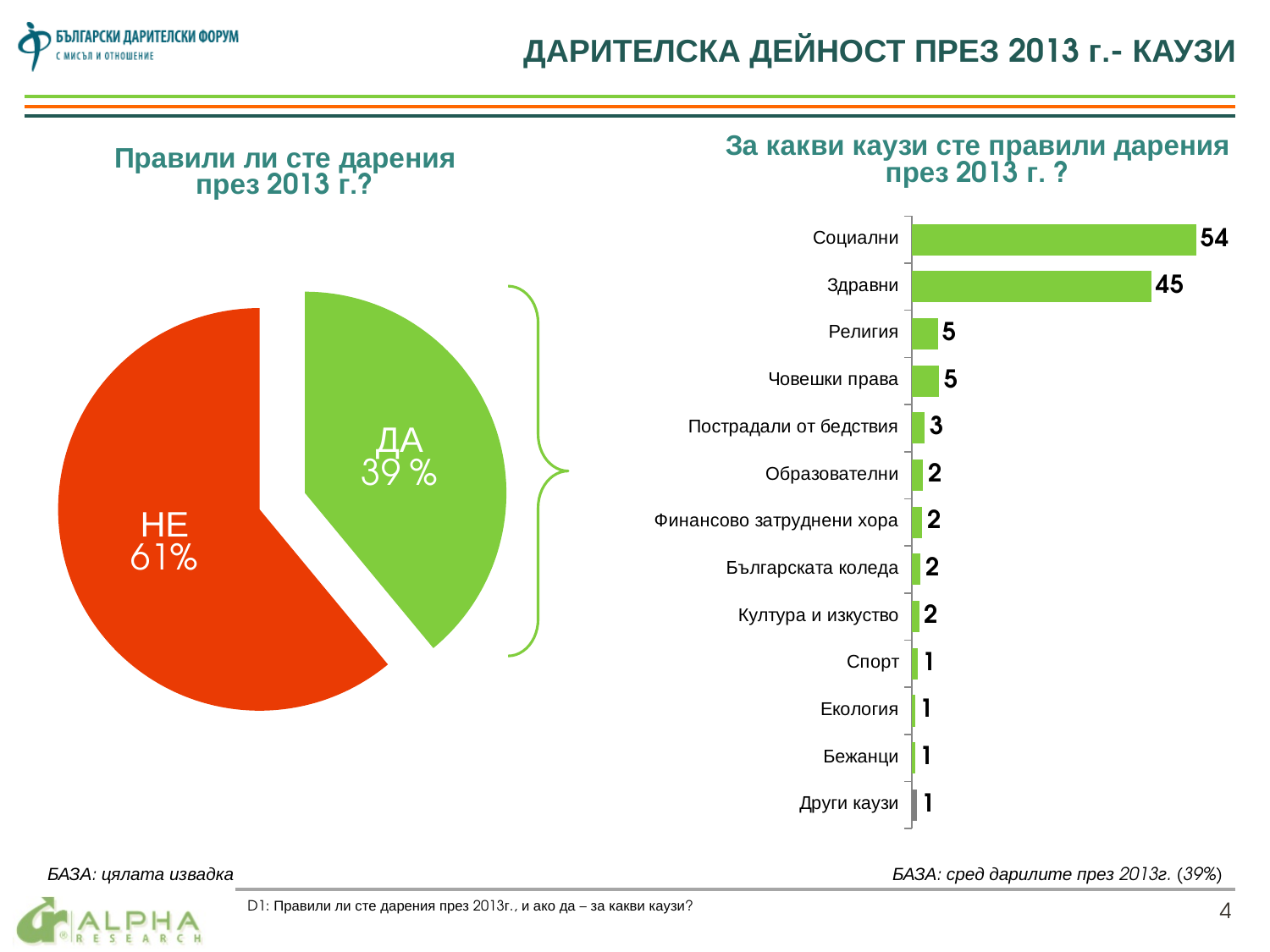

ДАРИТЕЛСКА ДЕЙНОСТ ПРЕЗ 2013 г.- КАУЗИ

### Chart: Правили ли сте дарения през 2013 г.?

| Category | Правили ли сте дарения през 2013 г.? |
|---|---|
| Да | 39.0 |
| Не | 61.0 |

### Chart: За какви каузи сте правили дарения през 2013 г. ?

| Category | Series 1 |
|---|---|
| Социални | 53.900000000000006 |
| Здравни | 45.4 |
| Религия | 5.0 |
| Човешки права | 5.2 |
| Пострадали от бедствия | 2.5 |
| Образователни | 2.1999999999999997 |
| Финансово затруднени хора | 2.0 |
| Българската коледа | 1.7000000000000002 |
| Култура и изкуство | 1.5 |
| Спорт | 1.2 |
| Екология | 0.7000000000000001 |
| Бежанци | 0.7000000000000001 |
| Други каузи | 1.0 |
БАЗА: цялата извадка
БАЗА: сред дарилите през 2013г. (39%)
D1: Правили ли сте дарения през 2013г., и ако да – за какви каузи?
4